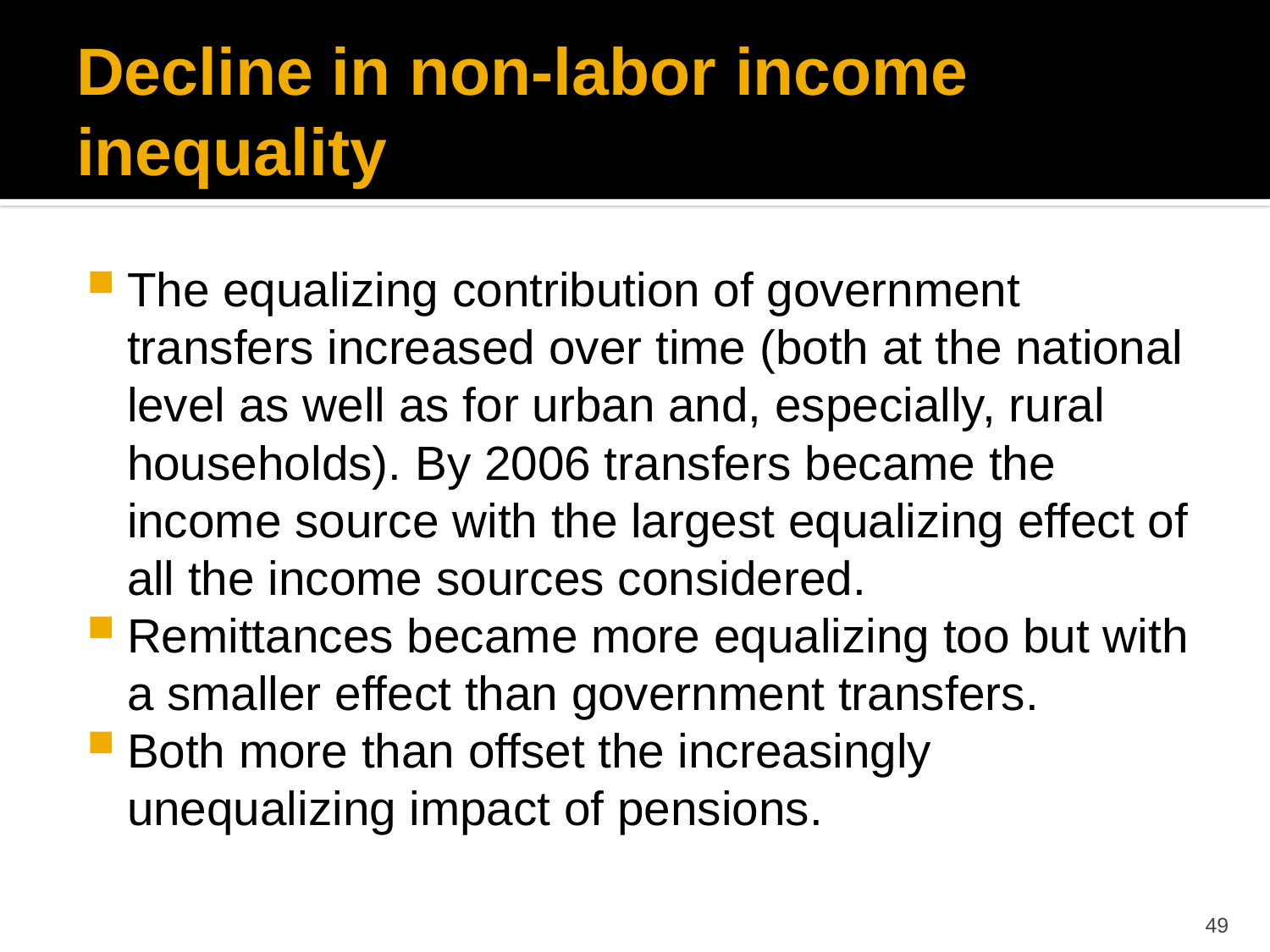

# Decline in non-labor income inequality
The equalizing contribution of government transfers increased over time (both at the national level as well as for urban and, especially, rural households). By 2006 transfers became the income source with the largest equalizing effect of all the income sources considered.
Remittances became more equalizing too but with a smaller effect than government transfers.
Both more than offset the increasingly unequalizing impact of pensions.
49